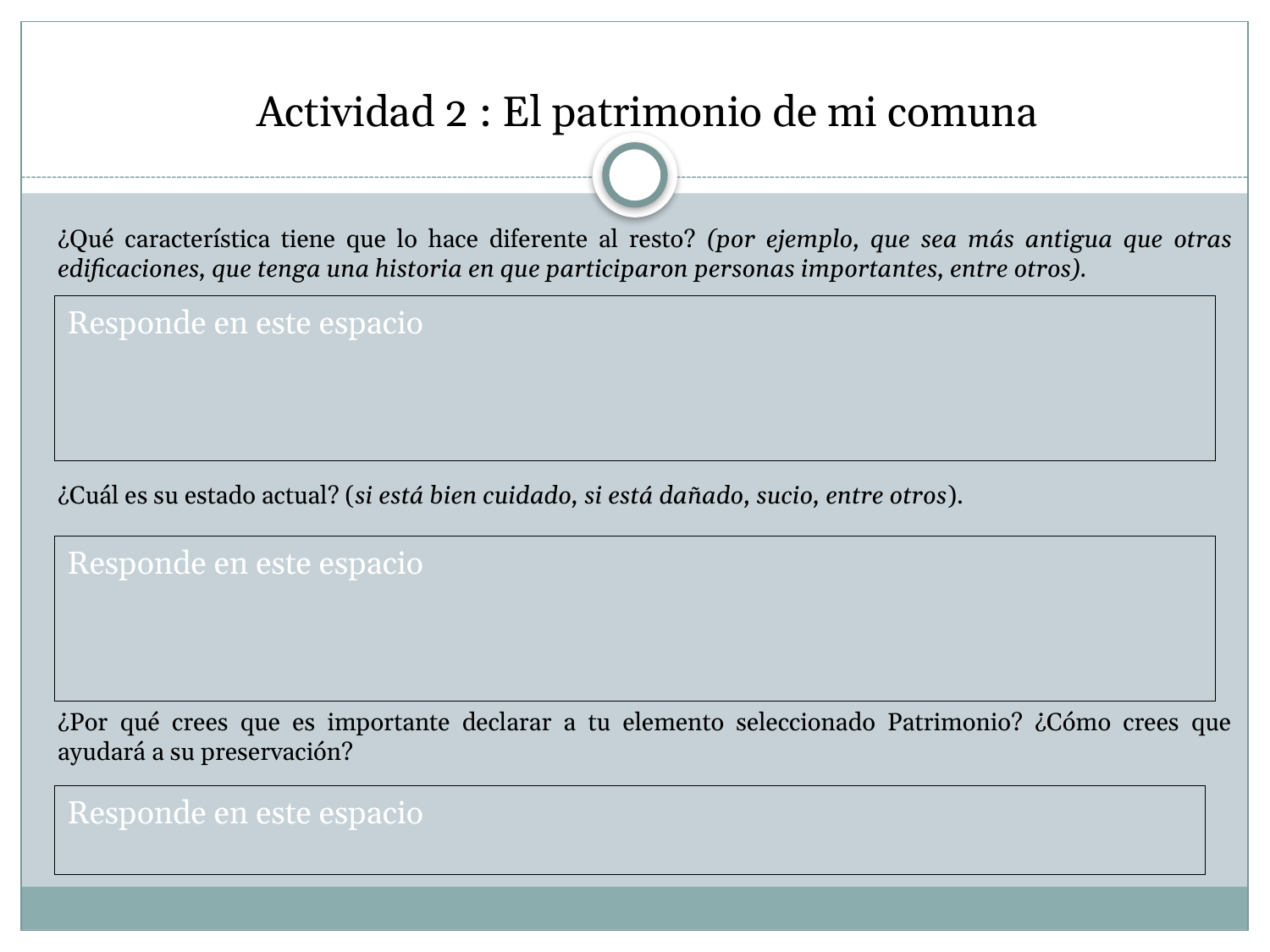

# Actividad 2 : El patrimonio de mi comuna
¿Qué característica tiene que lo hace diferente al resto? (por ejemplo, que sea más antigua que otras edificaciones, que tenga una historia en que participaron personas importantes, entre otros).

¿Cuál es su estado actual? (si está bien cuidado, si está dañado, sucio, entre otros).

¿Por qué crees que es importante declarar a tu elemento seleccionado Patrimonio? ¿Cómo crees que ayudará a su preservación?

Responde en este espacio

Responde en este espacio

Responde en este espacio